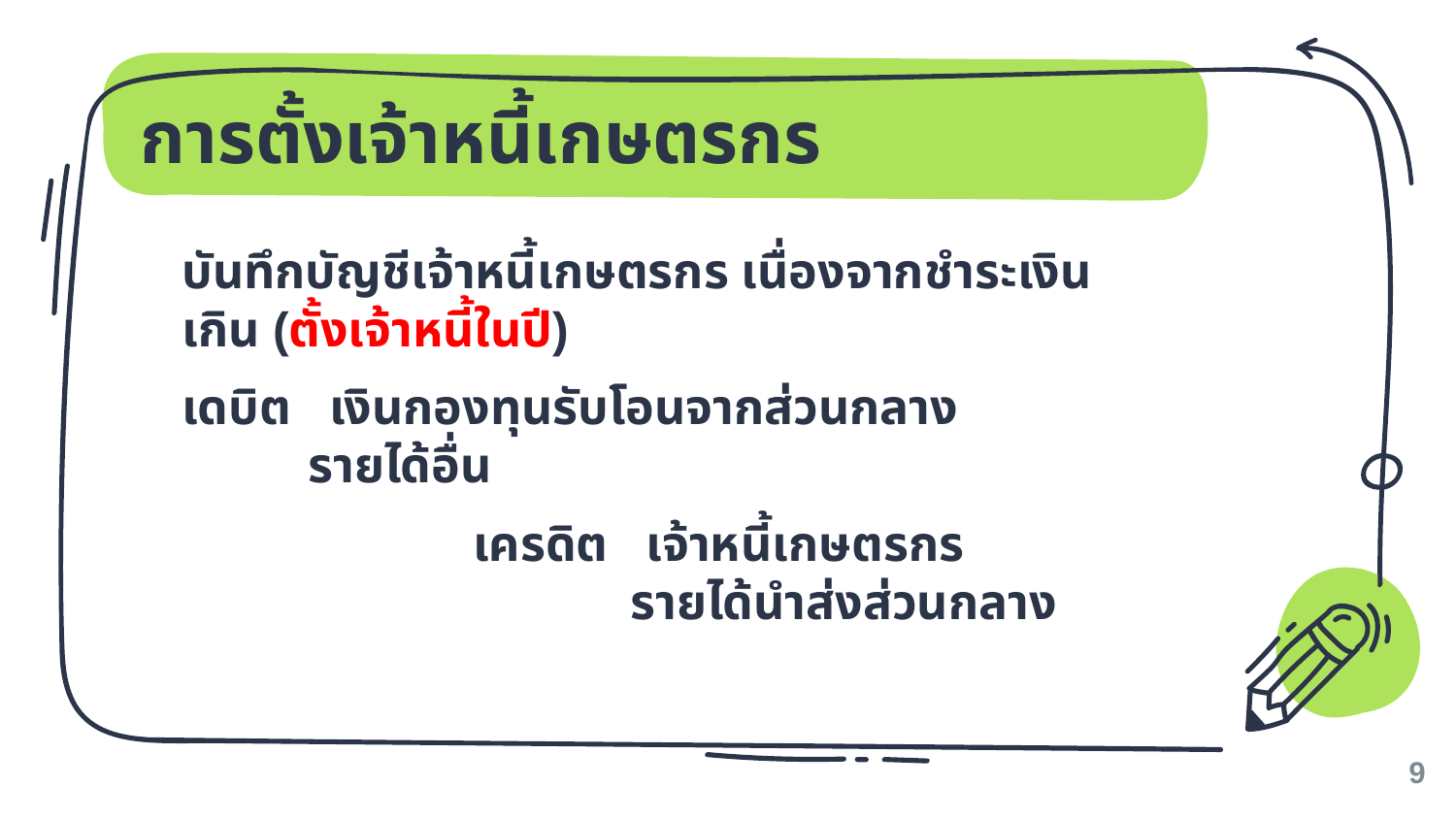

# การตั้งเจ้าหนี้เกษตรกร
บันทึกบัญชีเจ้าหนี้เกษตรกร เนื่องจากชำระเงินเกิน (ตั้งเจ้าหนี้ในปี)
เดบิต   เงินกองทุนรับโอนจากส่วนกลาง
          รายได้อื่น
		เครดิต   เจ้าหนี้เกษตรกร
	                        รายได้นำส่งส่วนกลาง

9